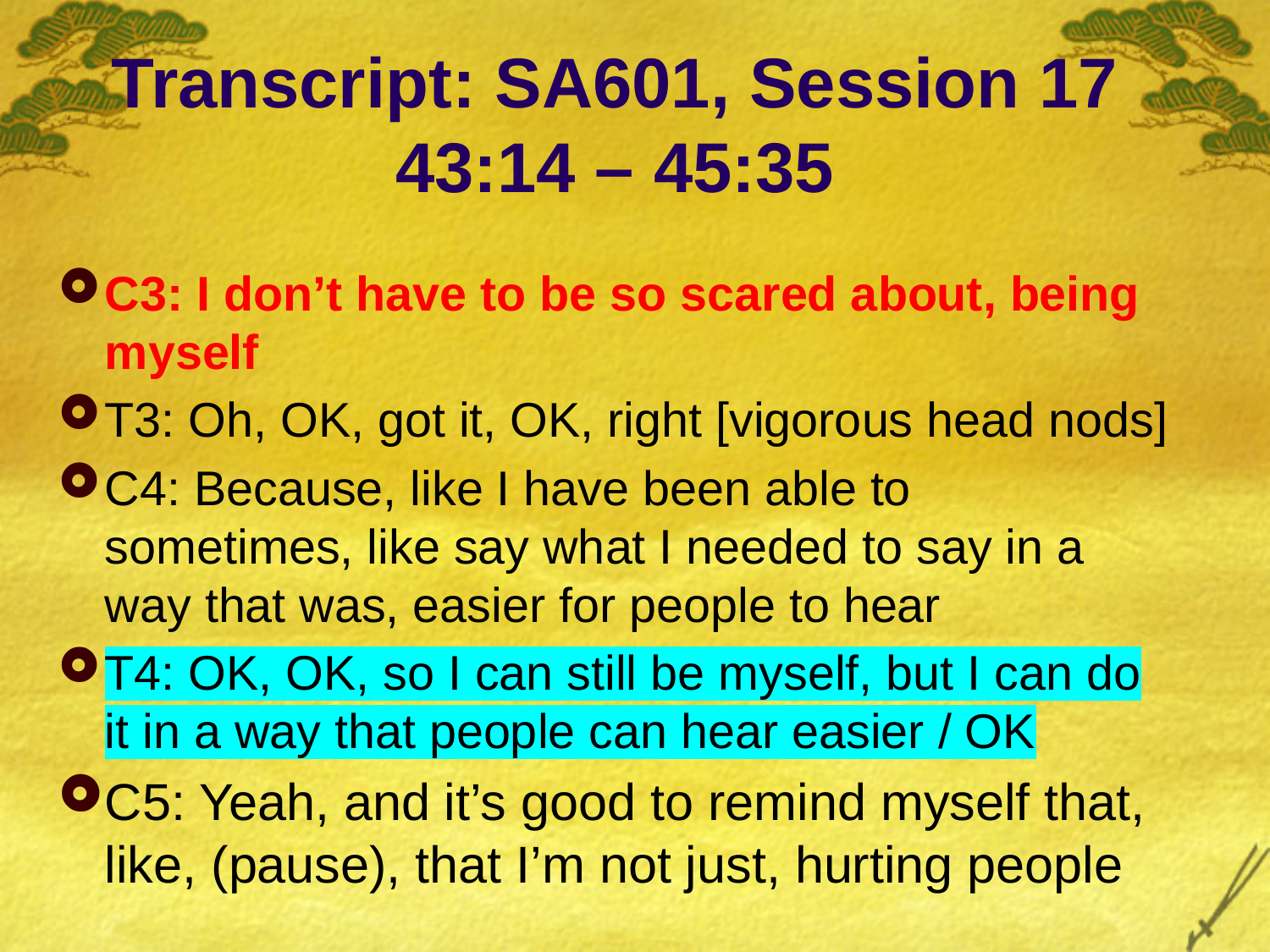

# Transcript: SA601, Session 17 43:14 – 45:35
C3: I don’t have to be so scared about, being myself
T3: Oh, OK, got it, OK, right [vigorous head nods]
C4: Because, like I have been able to sometimes, like say what I needed to say in a way that was, easier for people to hear
T4: OK, OK, so I can still be myself, but I can do it in a way that people can hear easier / OK
C5: Yeah, and it’s good to remind myself that, like, (pause), that I’m not just, hurting people